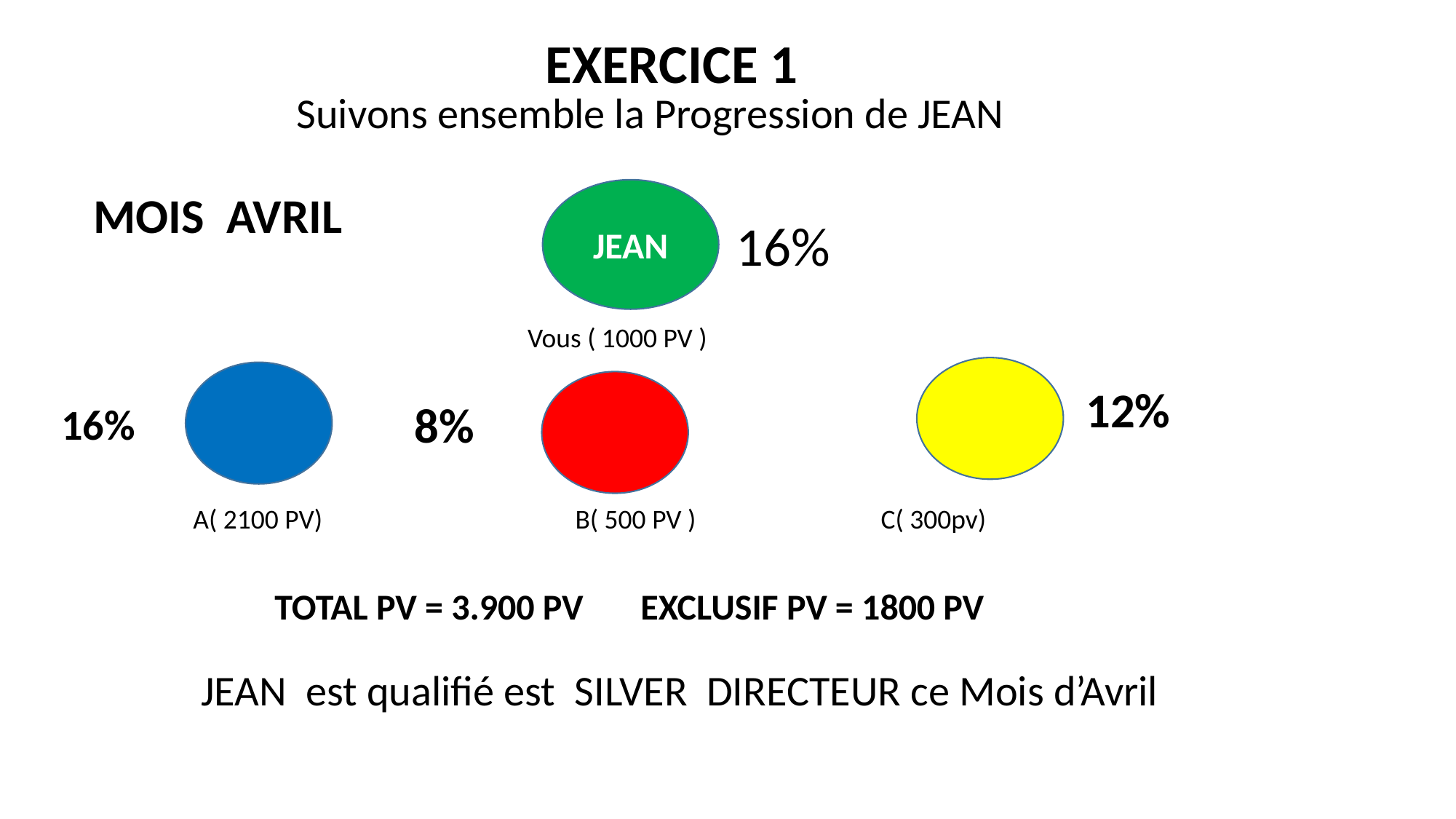

EXERCICE 1

                  Suivons ensemble la Progression de JEAN
MOIS  AVRIL
JEAN
16%
                Vous ( 1000 PV )

12%
8%
16%
A( 2100 PV)                                         B( 500 PV )                              C( 300pv)
  TOTAL PV = 3.900 PV       EXCLUSIF PV = 1800 PV
    JEAN  est qualifié est  SILVER  DIRECTEUR ce Mois d’Avril